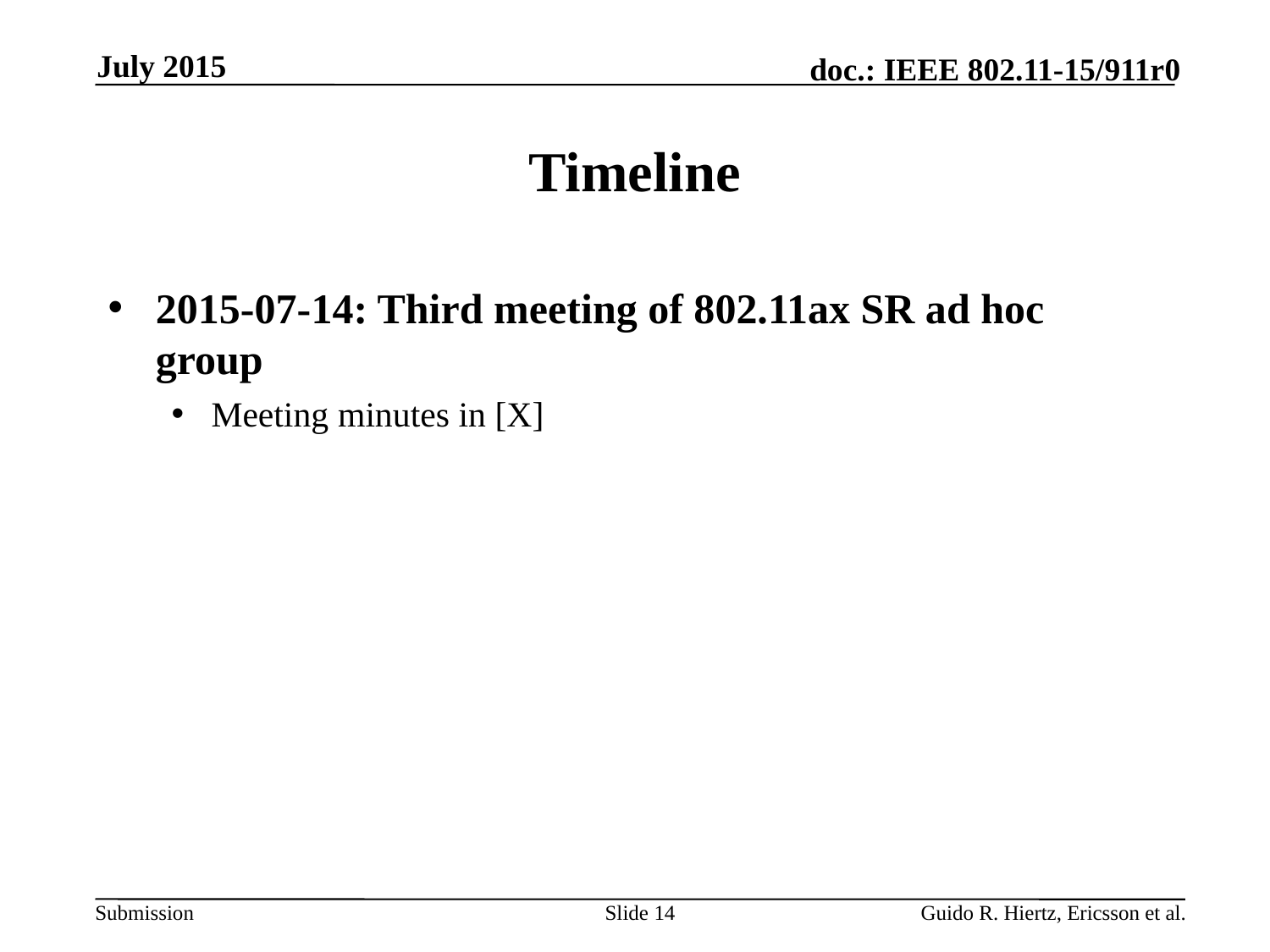

July 2015
# Timeline
2015-07-14: Third meeting of 802.11ax SR ad hoc group
Meeting minutes in [X]

Slide 14
Guido R. Hiertz, Ericsson et al.